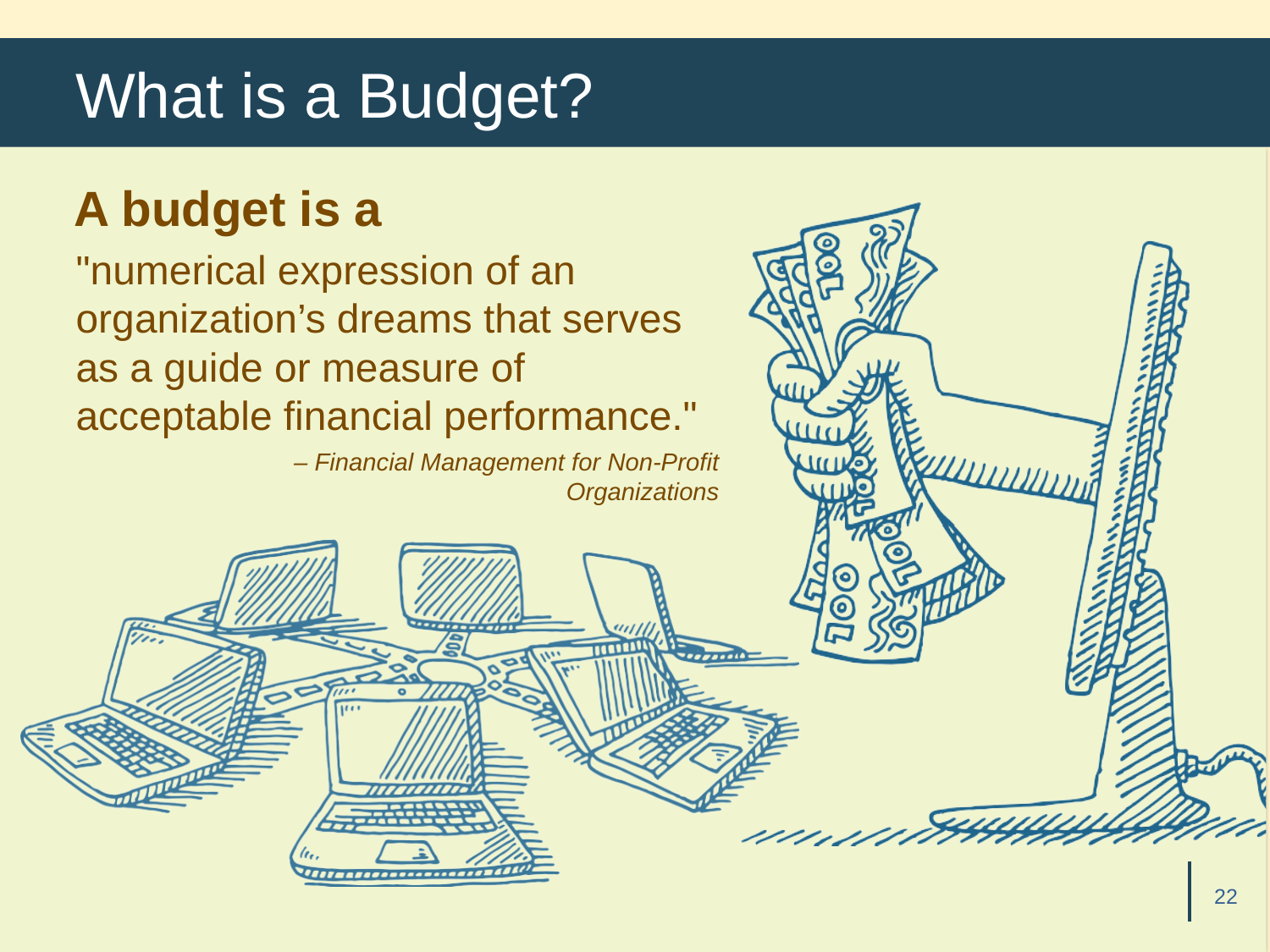

# What is a Budget?
A budget is a
"numerical expression of an organization’s dreams that serves as a guide or measure of acceptable financial performance."
– Financial Management for Non-Profit Organizations